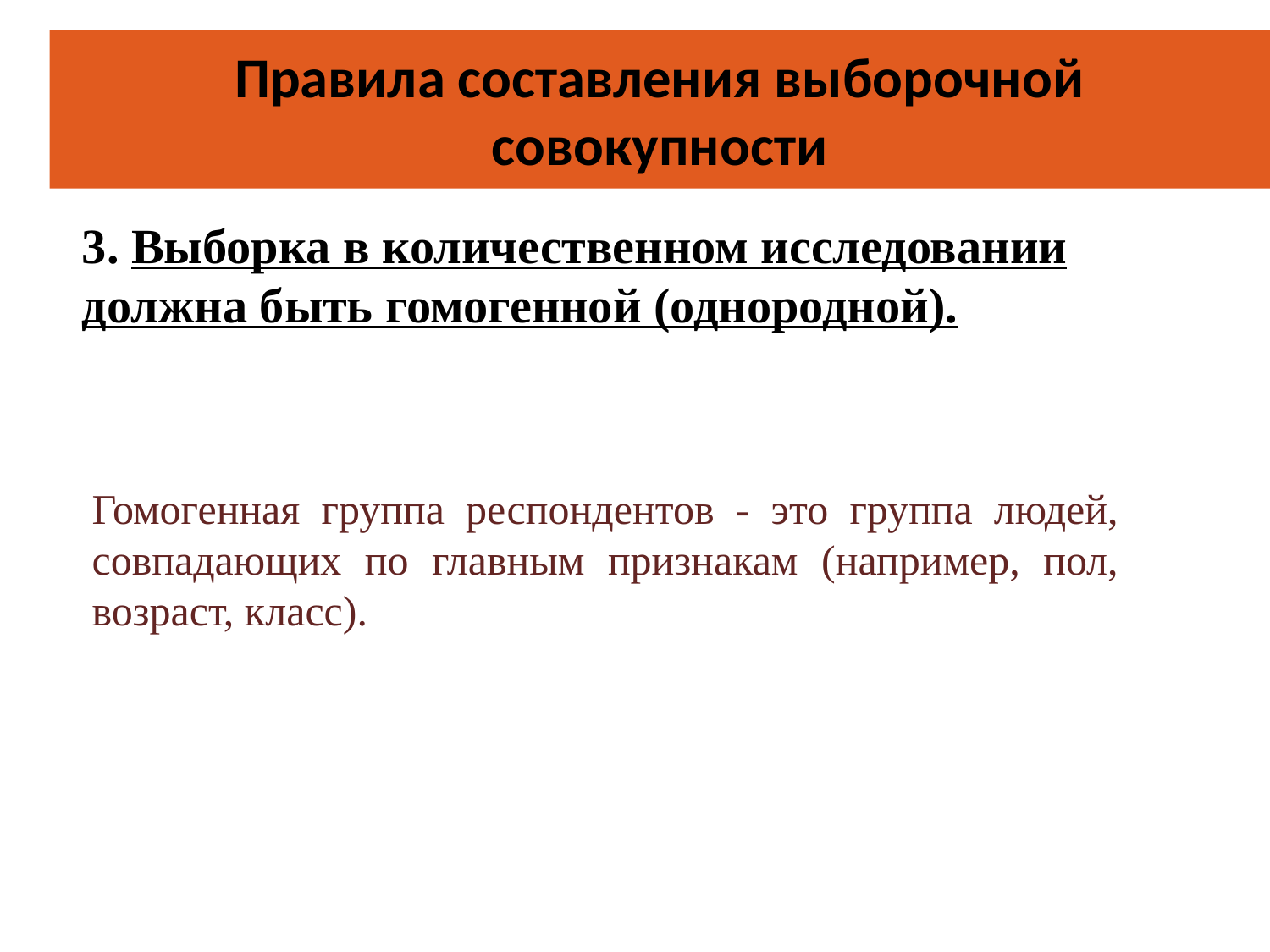

Правила составления выборочной совокупности
3. Выборка в количественном исследовании должна быть гомогенной (однородной).
Гомогенная группа респондентов - это группа людей, совпадающих по главным признакам (например, пол, возраст, класс).